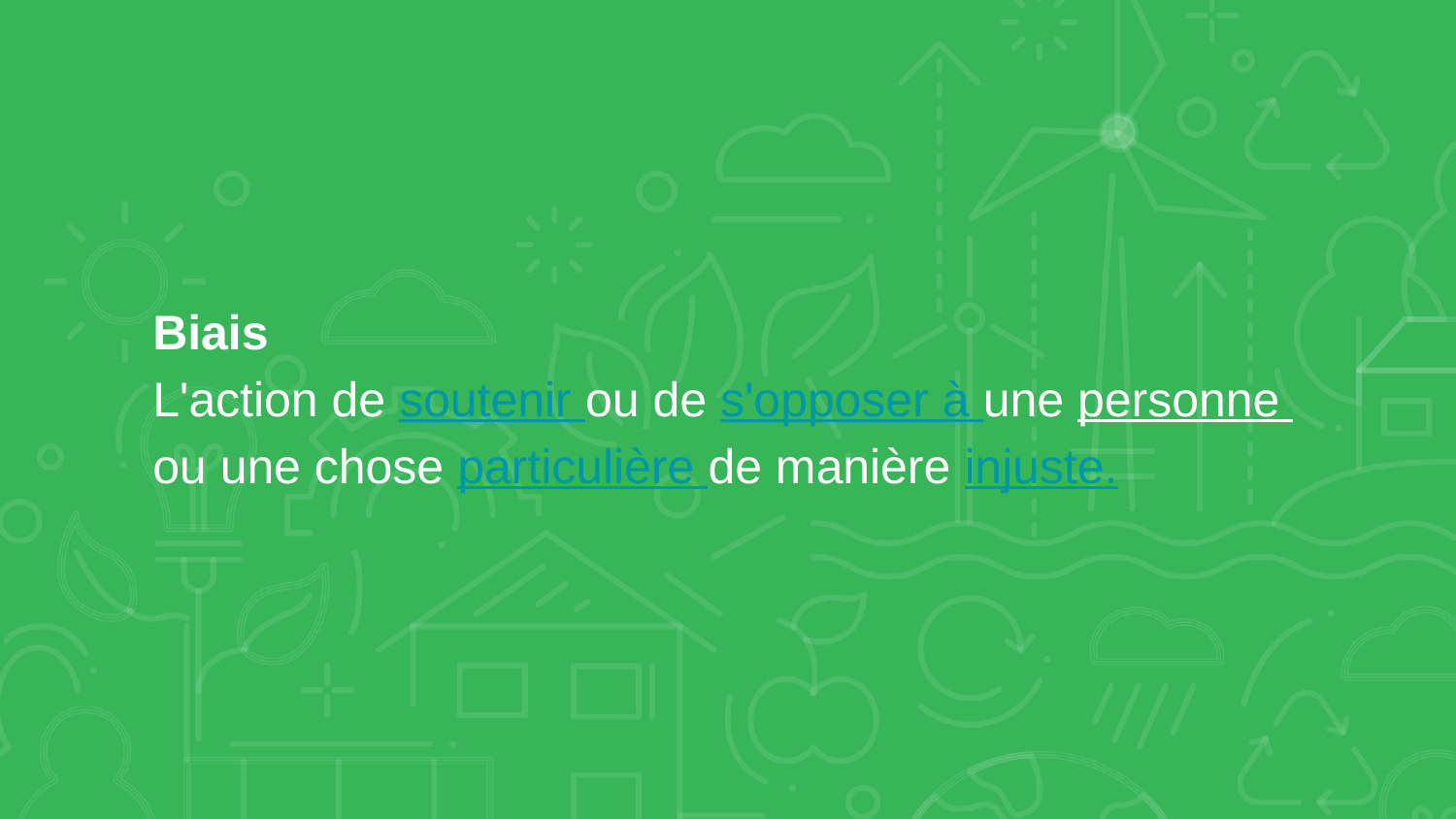

# Biais
L'action de soutenir ou de s'opposer à une personne ou une chose particulière de manière injuste.